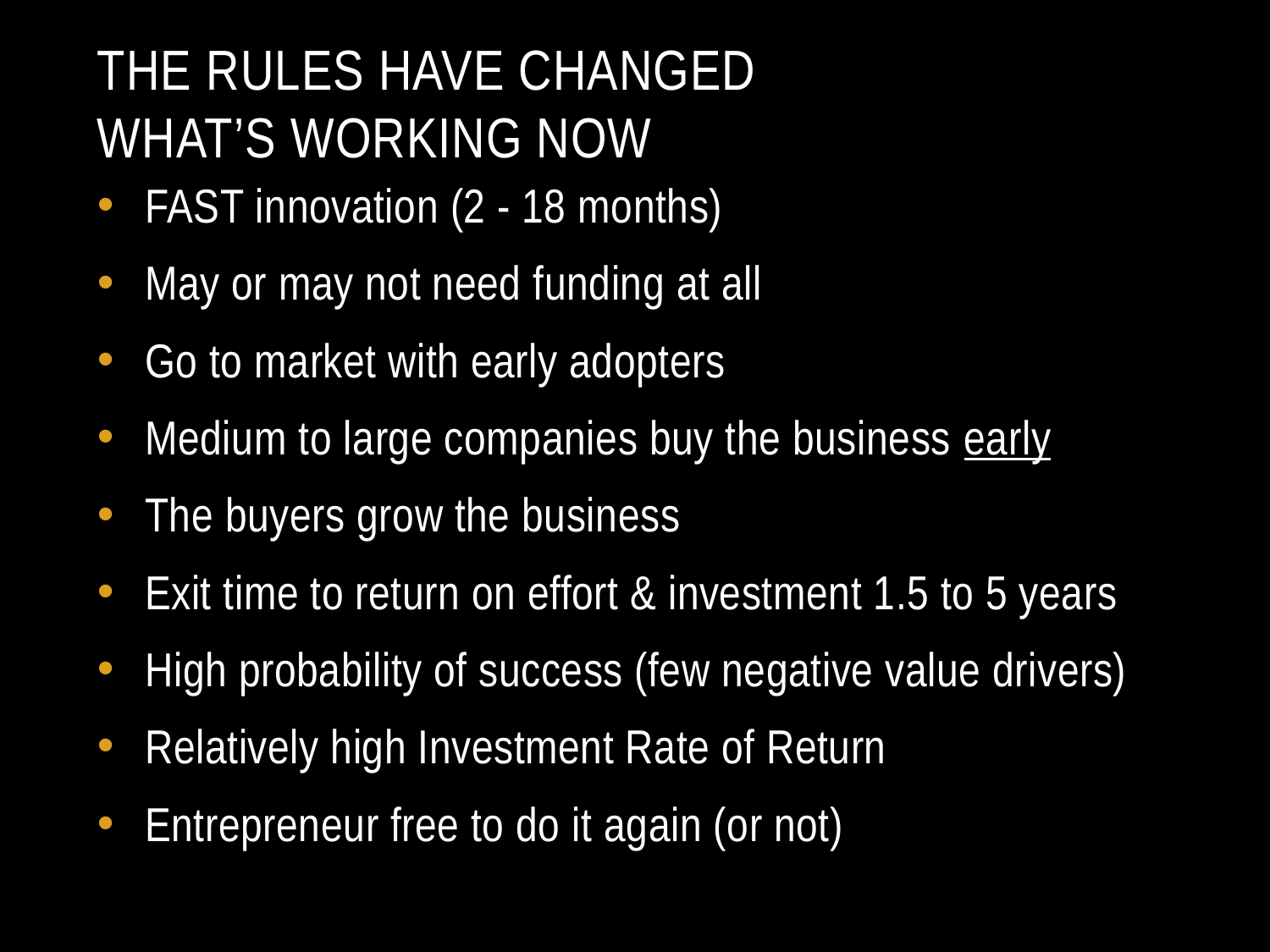

# The rules have changed What’s working now
FAST innovation (2 - 18 months)
May or may not need funding at all
Go to market with early adopters
Medium to large companies buy the business early
The buyers grow the business
Exit time to return on effort & investment 1.5 to 5 years
High probability of success (few negative value drivers)
Relatively high Investment Rate of Return
Entrepreneur free to do it again (or not)
Rights Reserved Zero Limits Ventures